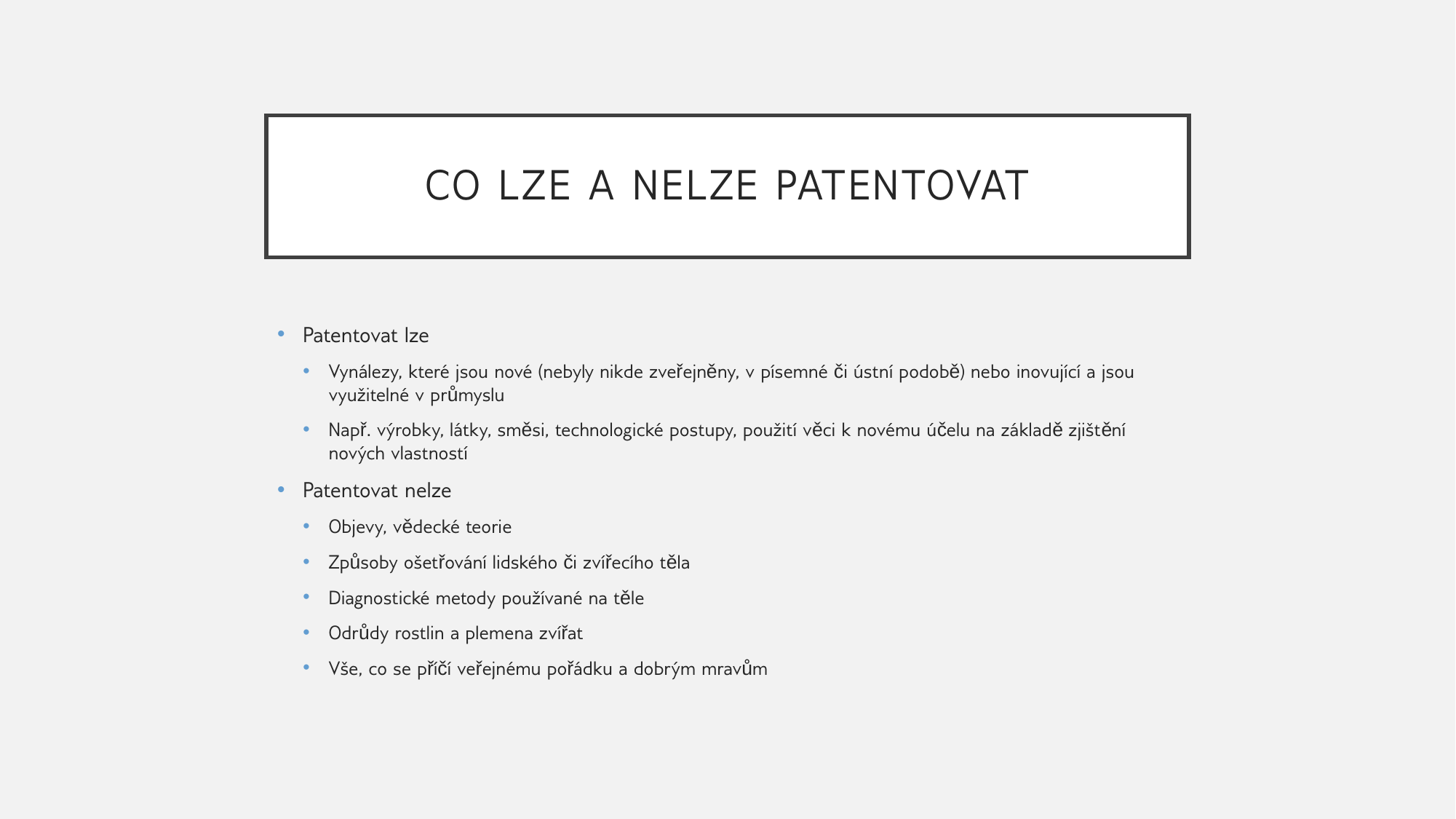

# Co lze a nelze patentovat
Patentovat lze
Vynálezy, které jsou nové (nebyly nikde zveřejněny, v písemné či ústní podobě) nebo inovující a jsou využitelné v průmyslu
Např. výrobky, látky, směsi, technologické postupy, použití věci k novému účelu na základě zjištění nových vlastností
Patentovat nelze
Objevy, vědecké teorie
Způsoby ošetřování lidského či zvířecího těla
Diagnostické metody používané na těle
Odrůdy rostlin a plemena zvířat
Vše, co se příčí veřejnému pořádku a dobrým mravům